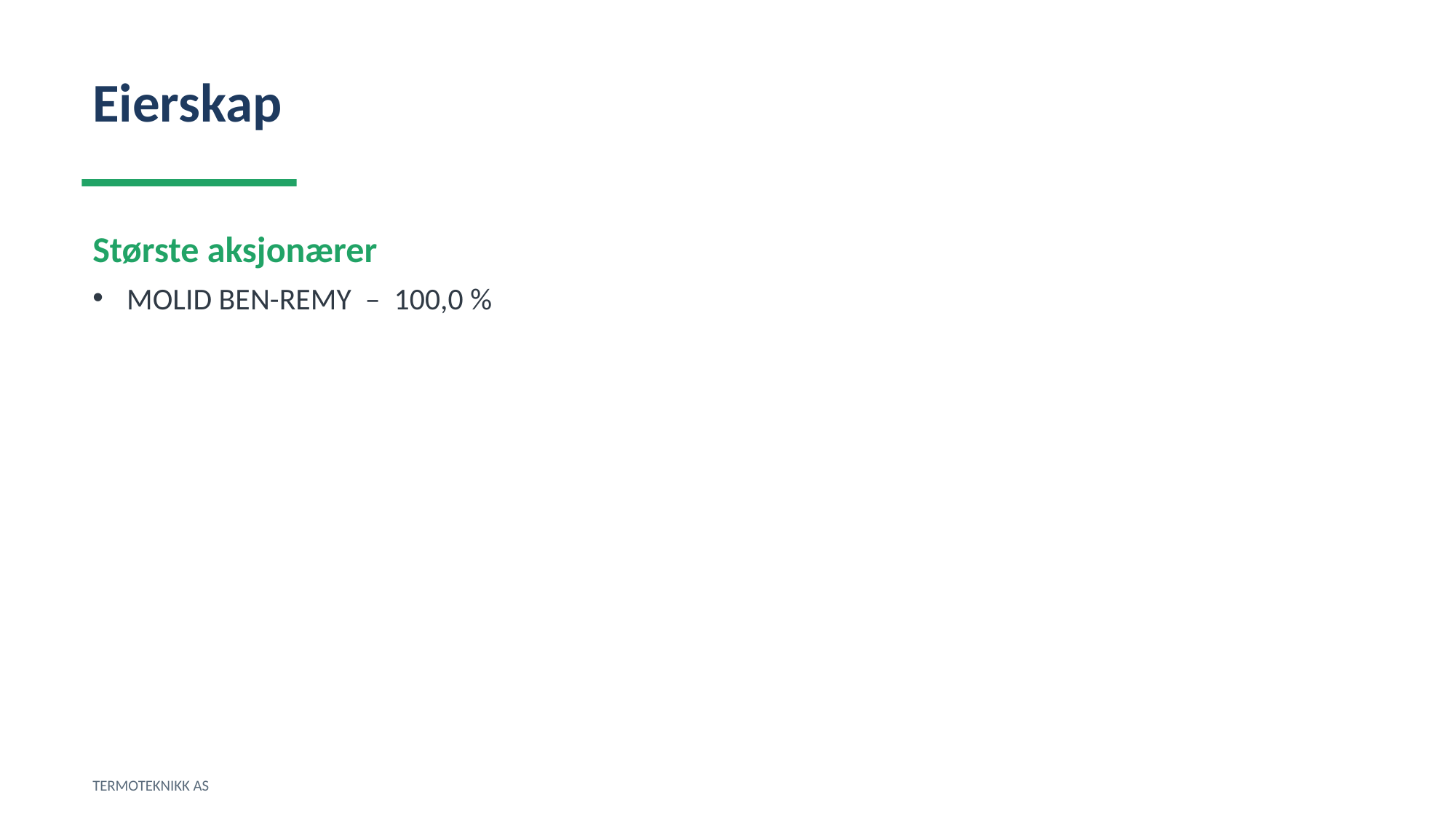

Eierskap

Største aksjonærer
MOLID BEN-REMY  –  100,0 %
TERMOTEKNIKK AS